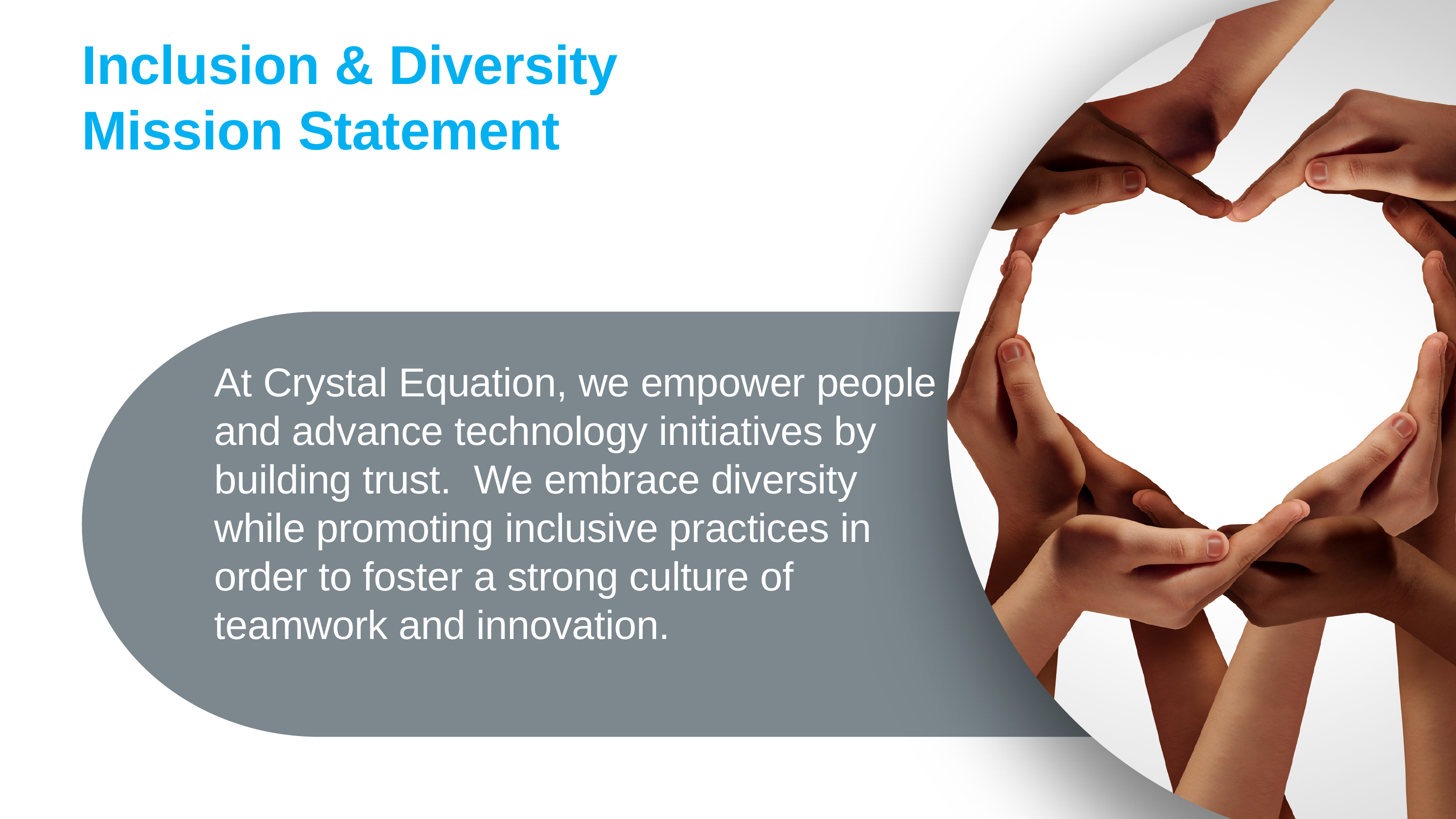

Inclusion & Diversity
Mission Statement

At Crystal Equation, we empower people and advance technology initiatives by building trust.  We embrace diversity while promoting inclusive practices in order to foster a strong culture of teamwork and innovation.